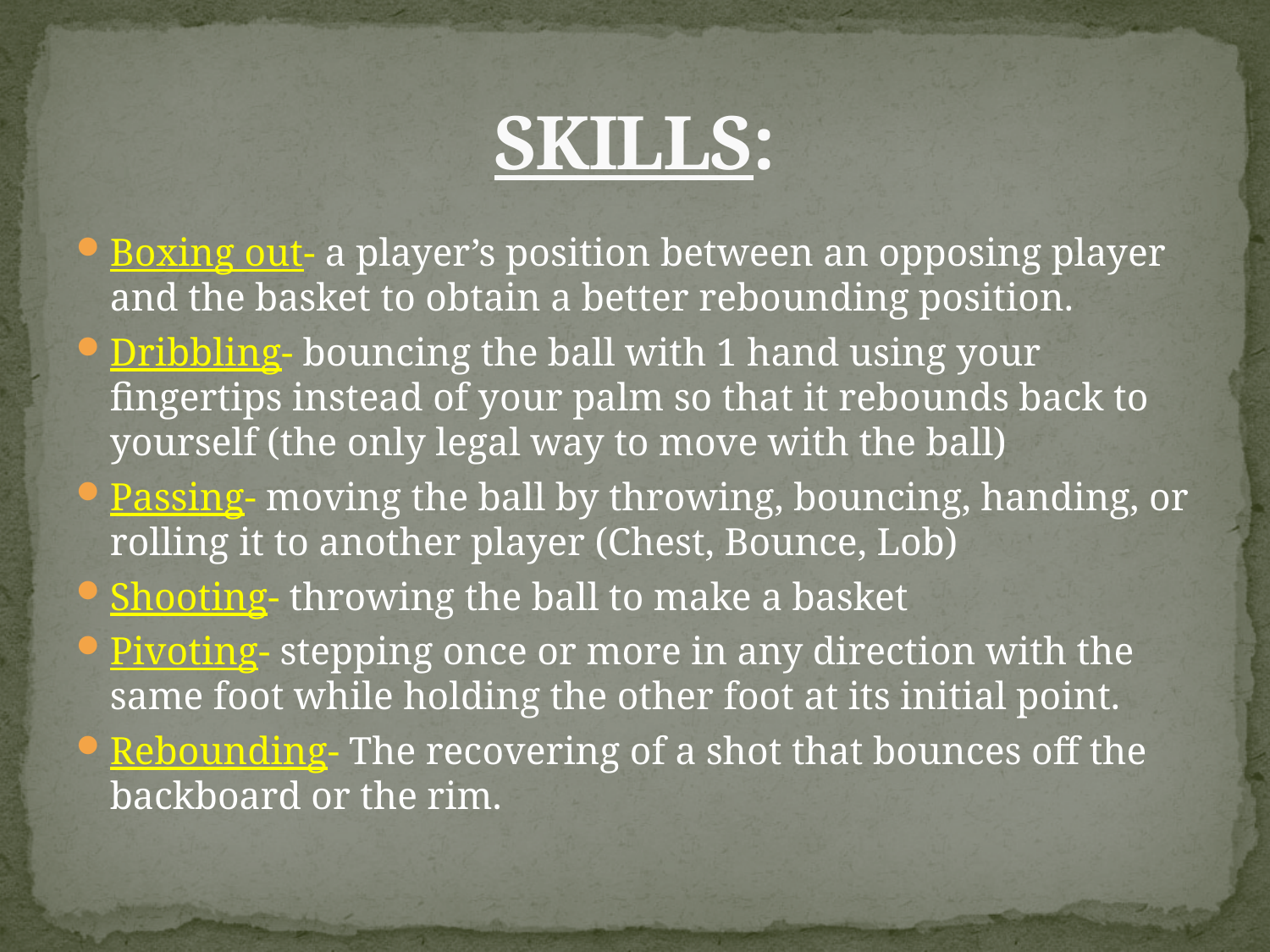

# SKILLS:
Boxing out- a player’s position between an opposing player and the basket to obtain a better rebounding position.
Dribbling- bouncing the ball with 1 hand using your fingertips instead of your palm so that it rebounds back to yourself (the only legal way to move with the ball)
Passing- moving the ball by throwing, bouncing, handing, or rolling it to another player (Chest, Bounce, Lob)
Shooting- throwing the ball to make a basket
Pivoting- stepping once or more in any direction with the same foot while holding the other foot at its initial point.
Rebounding- The recovering of a shot that bounces off the backboard or the rim.